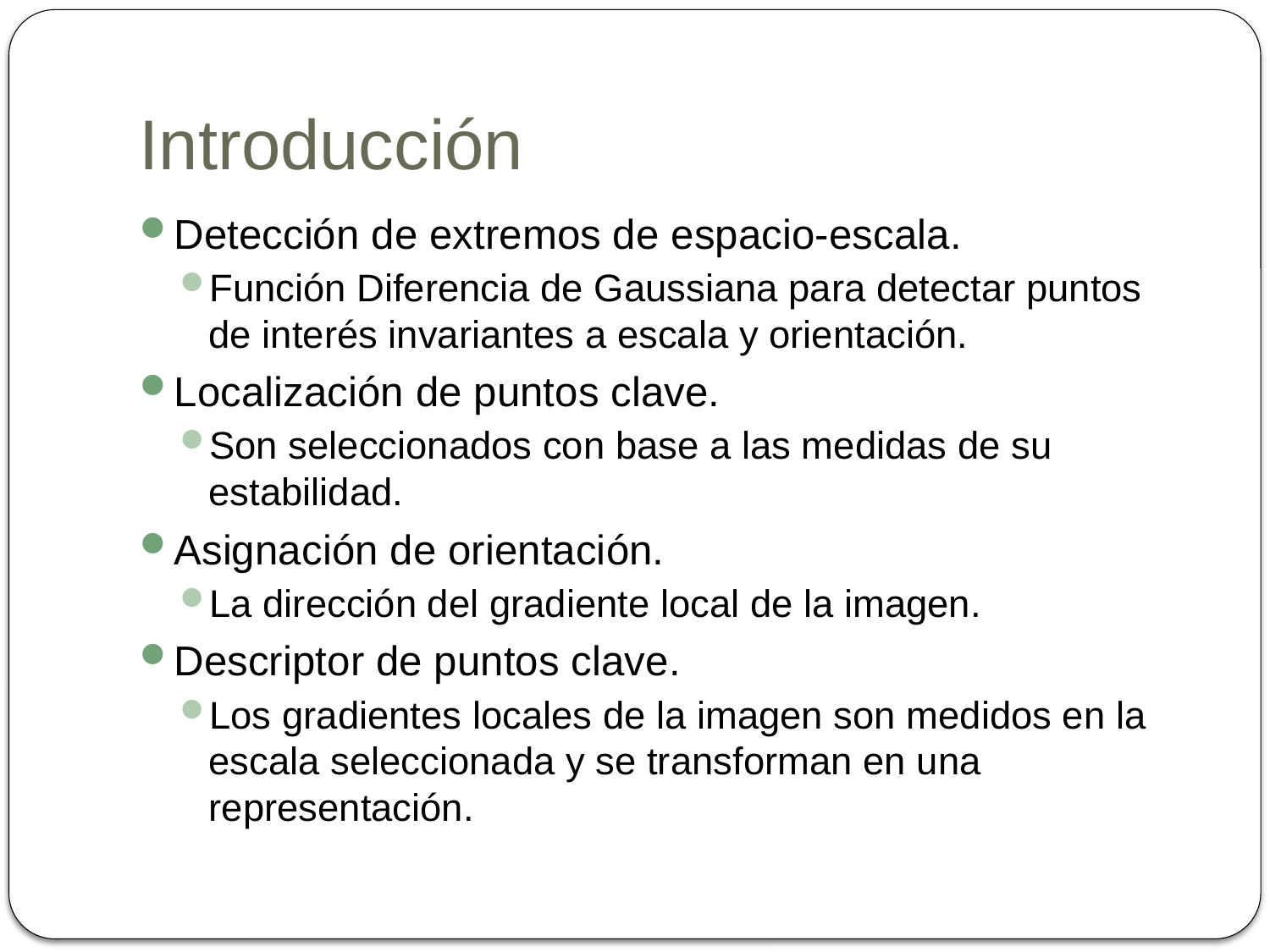

# Introducción
Detección de extremos de espacio-escala.
Función Diferencia de Gaussiana para detectar puntos de interés invariantes a escala y orientación.
Localización de puntos clave.
Son seleccionados con base a las medidas de su estabilidad.
Asignación de orientación.
La dirección del gradiente local de la imagen.
Descriptor de puntos clave.
Los gradientes locales de la imagen son medidos en la escala seleccionada y se transforman en una representación.